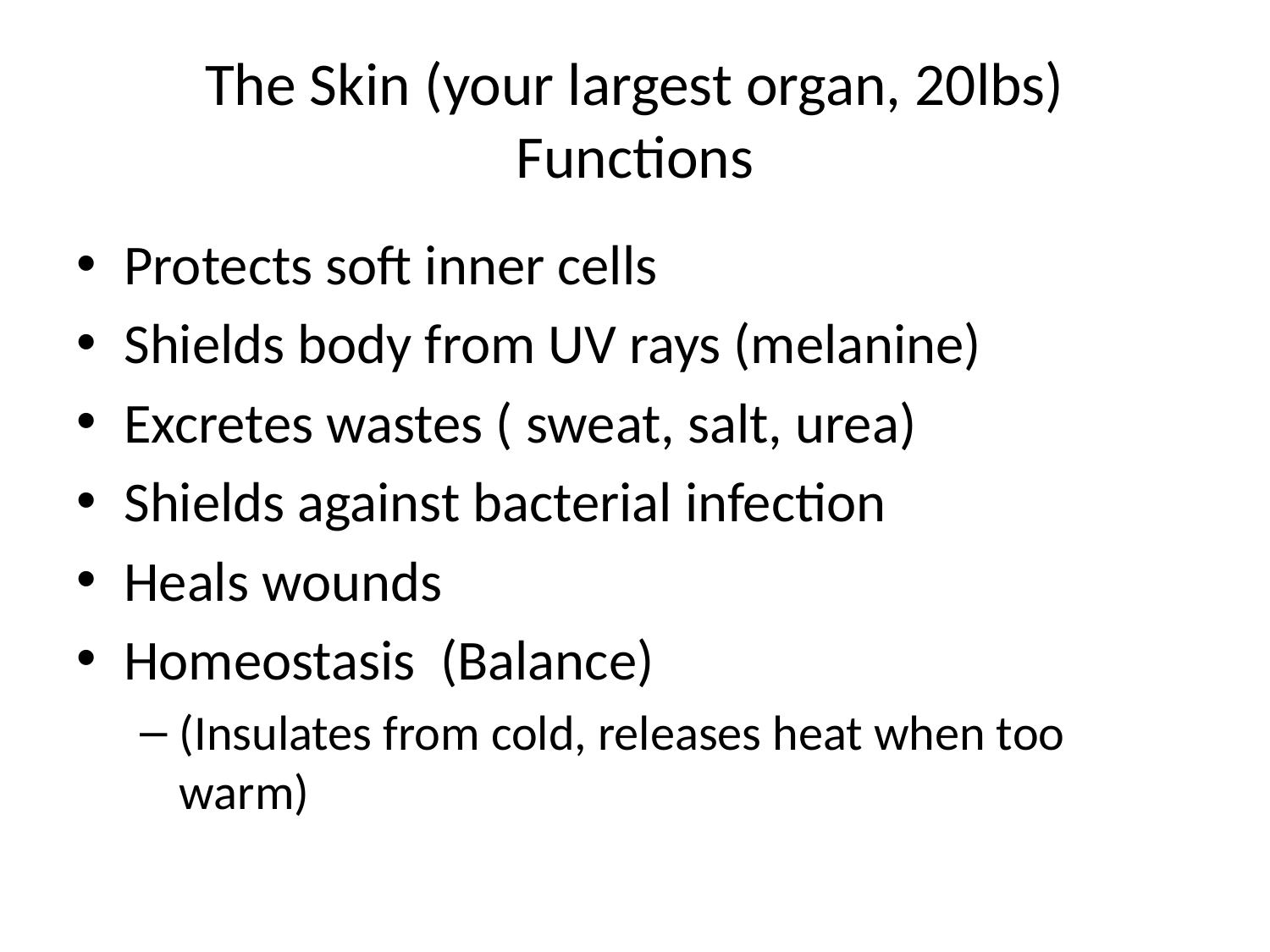

# The Skin (your largest organ, 20lbs) Functions
Protects soft inner cells
Shields body from UV rays (melanine)
Excretes wastes ( sweat, salt, urea)
Shields against bacterial infection
Heals wounds
Homeostasis  (Balance)
(Insulates from cold, releases heat when too warm)